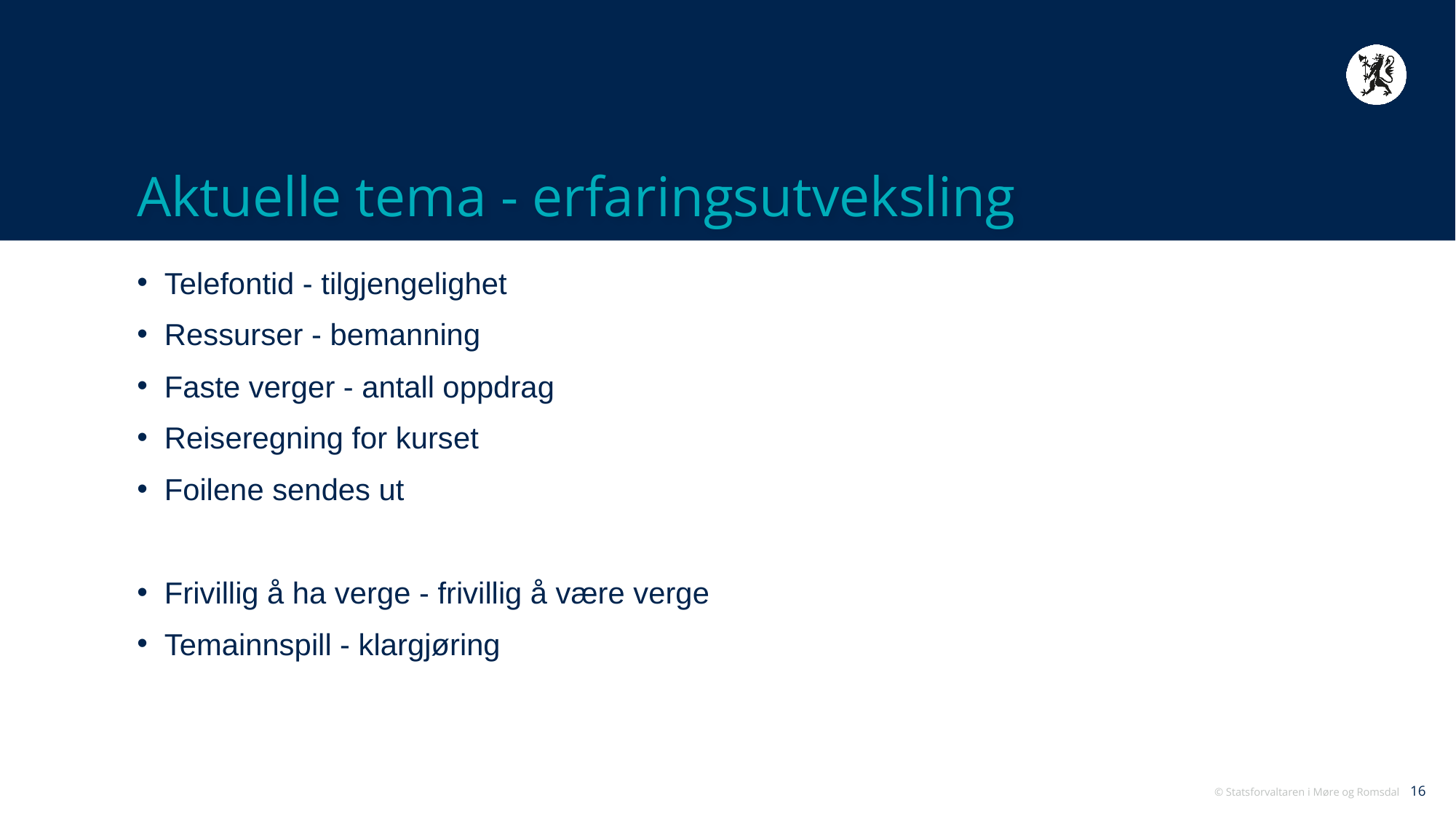

# Aktuelle tema - erfaringsutveksling
Telefontid - tilgjengelighet
Ressurser - bemanning
Faste verger - antall oppdrag
Reiseregning for kurset
Foilene sendes ut

Frivillig å ha verge - frivillig å være verge
Temainnspill - klargjøring